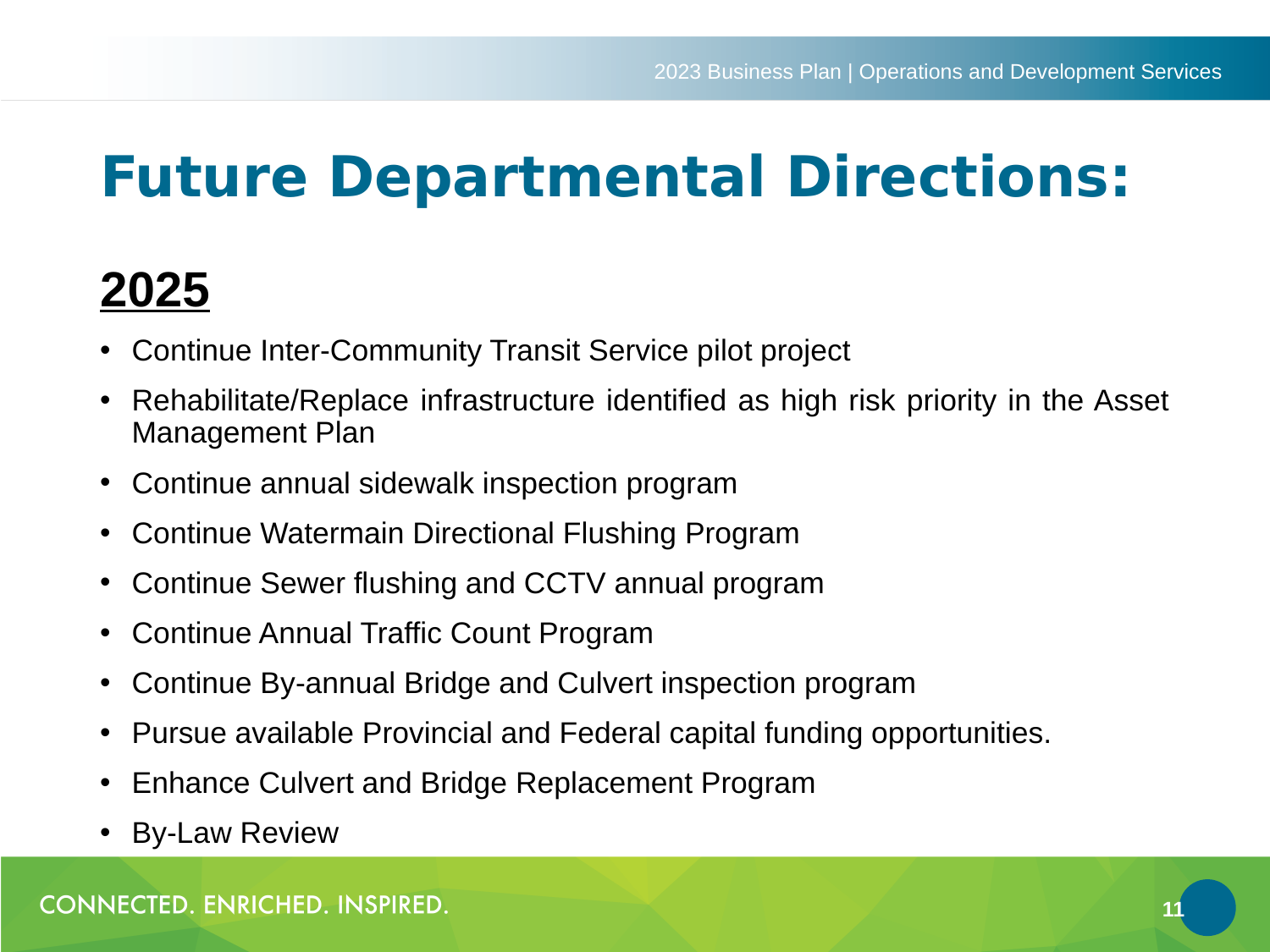

2023 Business Plan | Operations and Development Services
# Future Departmental Directions:
2025
Continue Inter-Community Transit Service pilot project
Rehabilitate/Replace infrastructure identified as high risk priority in the Asset Management Plan
Continue annual sidewalk inspection program
Continue Watermain Directional Flushing Program
Continue Sewer flushing and CCTV annual program
Continue Annual Traffic Count Program
Continue By-annual Bridge and Culvert inspection program
Pursue available Provincial and Federal capital funding opportunities.
Enhance Culvert and Bridge Replacement Program
By-Law Review